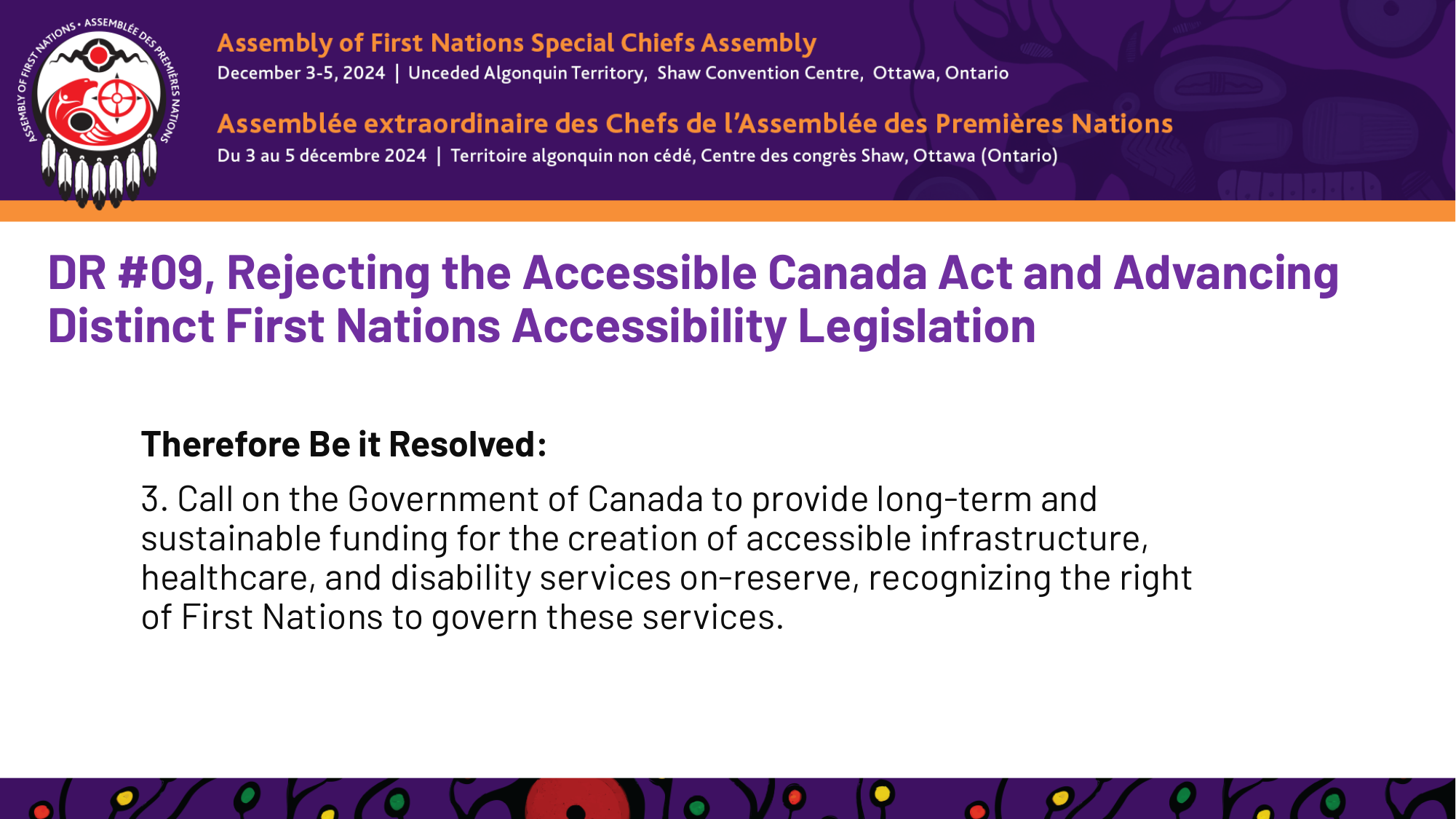

# DR #09, Rejecting the Accessible Canada Act and Advancing Distinct First Nations Accessibility Legislation
Therefore Be it Resolved:
3. Call on the Government of Canada to provide long-term and sustainable funding for the creation of accessible infrastructure, healthcare, and disability services on-reserve, recognizing the right of First Nations to govern these services.